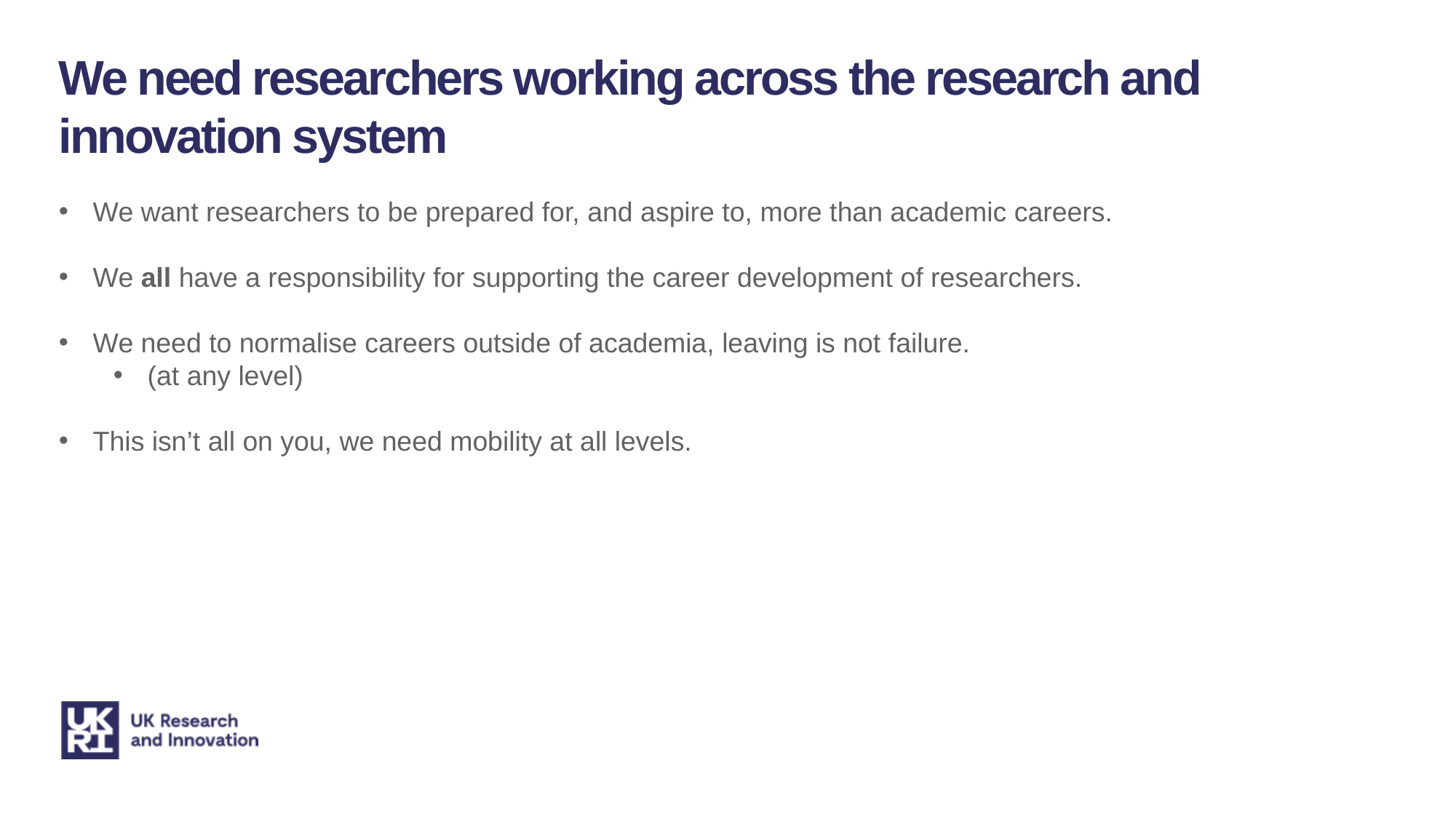

We need researchers working across the research and innovation system
We want researchers to be prepared for, and aspire to, more than academic careers.

We all have a responsibility for supporting the career development of researchers.

We need to normalise careers outside of academia, leaving is not failure.
(at any level)

This isn’t all on you, we need mobility at all levels.